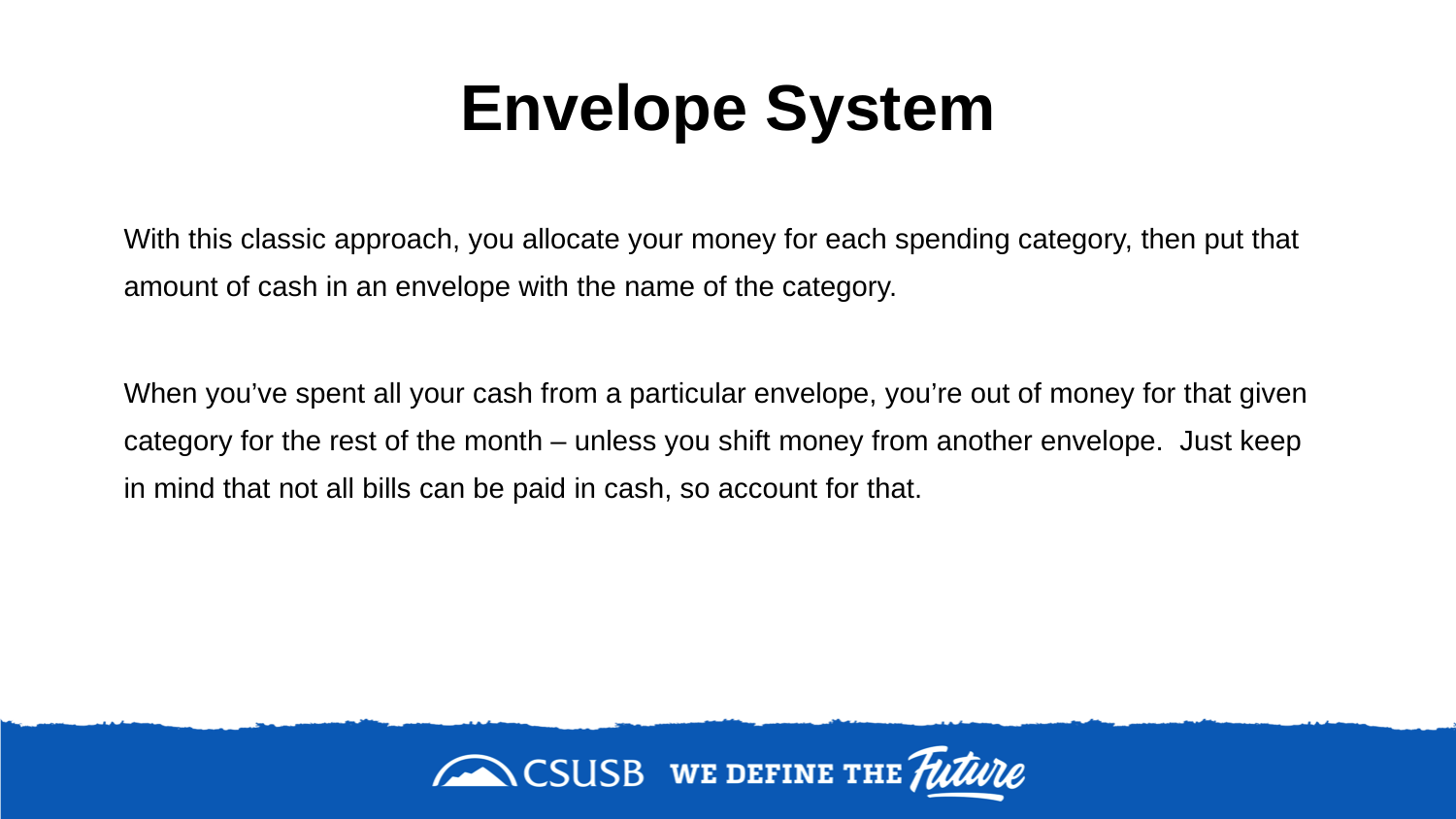

# Envelope System
With this classic approach, you allocate your money for each spending category, then put that amount of cash in an envelope with the name of the category.

When you’ve spent all your cash from a particular envelope, you’re out of money for that given category for the rest of the month – unless you shift money from another envelope.  Just keep in mind that not all bills can be paid in cash, so account for that.